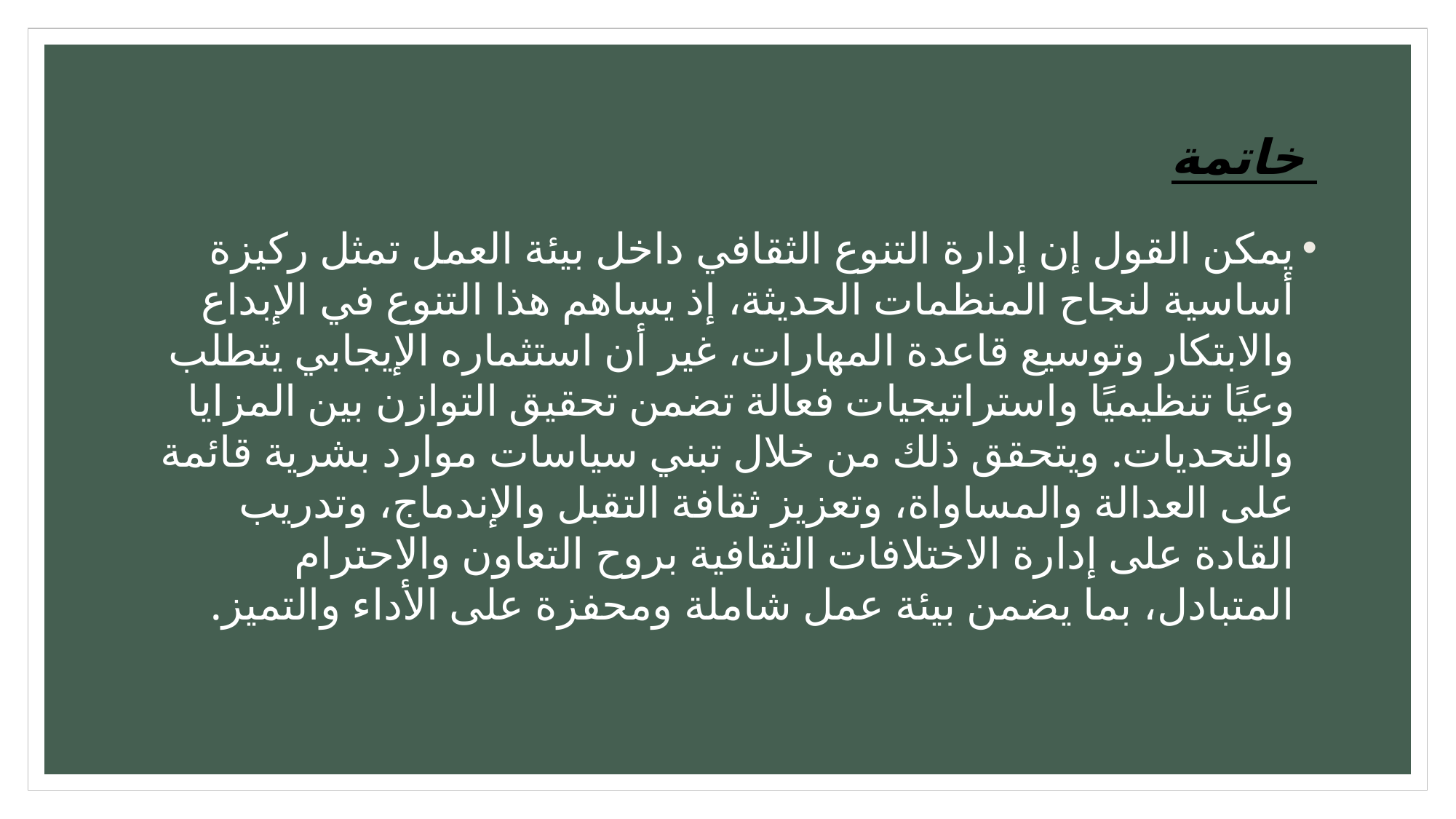

# خاتمة
يمكن القول إن إدارة التنوع الثقافي داخل بيئة العمل تمثل ركيزة أساسية لنجاح المنظمات الحديثة، إذ يساهم هذا التنوع في الإبداع والابتكار وتوسيع قاعدة المهارات، غير أن استثماره الإيجابي يتطلب وعيًا تنظيميًا واستراتيجيات فعالة تضمن تحقيق التوازن بين المزايا والتحديات. ويتحقق ذلك من خلال تبني سياسات موارد بشرية قائمة على العدالة والمساواة، وتعزيز ثقافة التقبل والإندماج، وتدريب القادة على إدارة الاختلافات الثقافية بروح التعاون والاحترام المتبادل، بما يضمن بيئة عمل شاملة ومحفزة على الأداء والتميز.